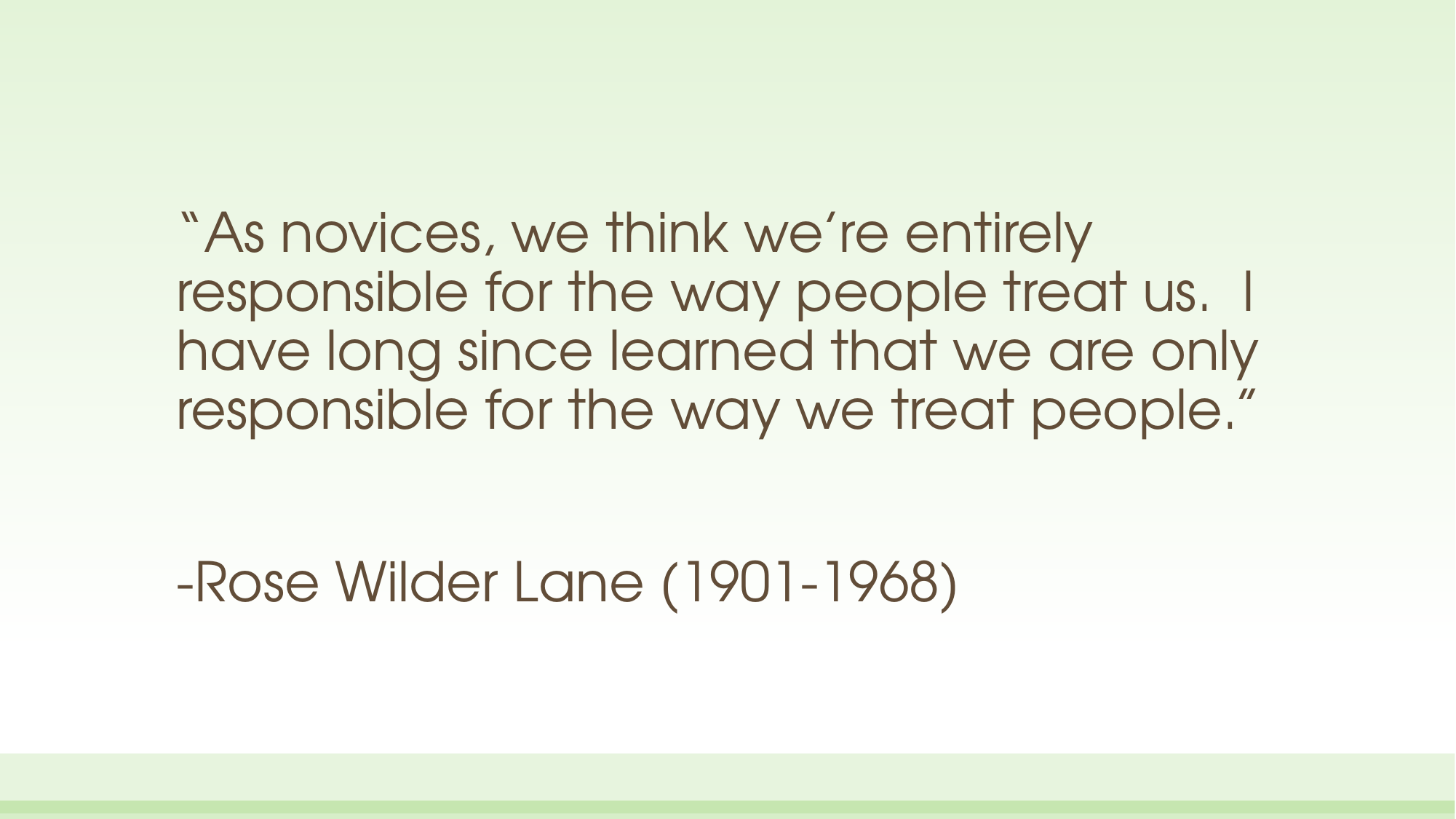

“As novices, we think we’re entirely responsible for the way people treat us.  I have long since learned that we are only responsible for the way we treat people.”

-Rose Wilder Lane (1901-1968)